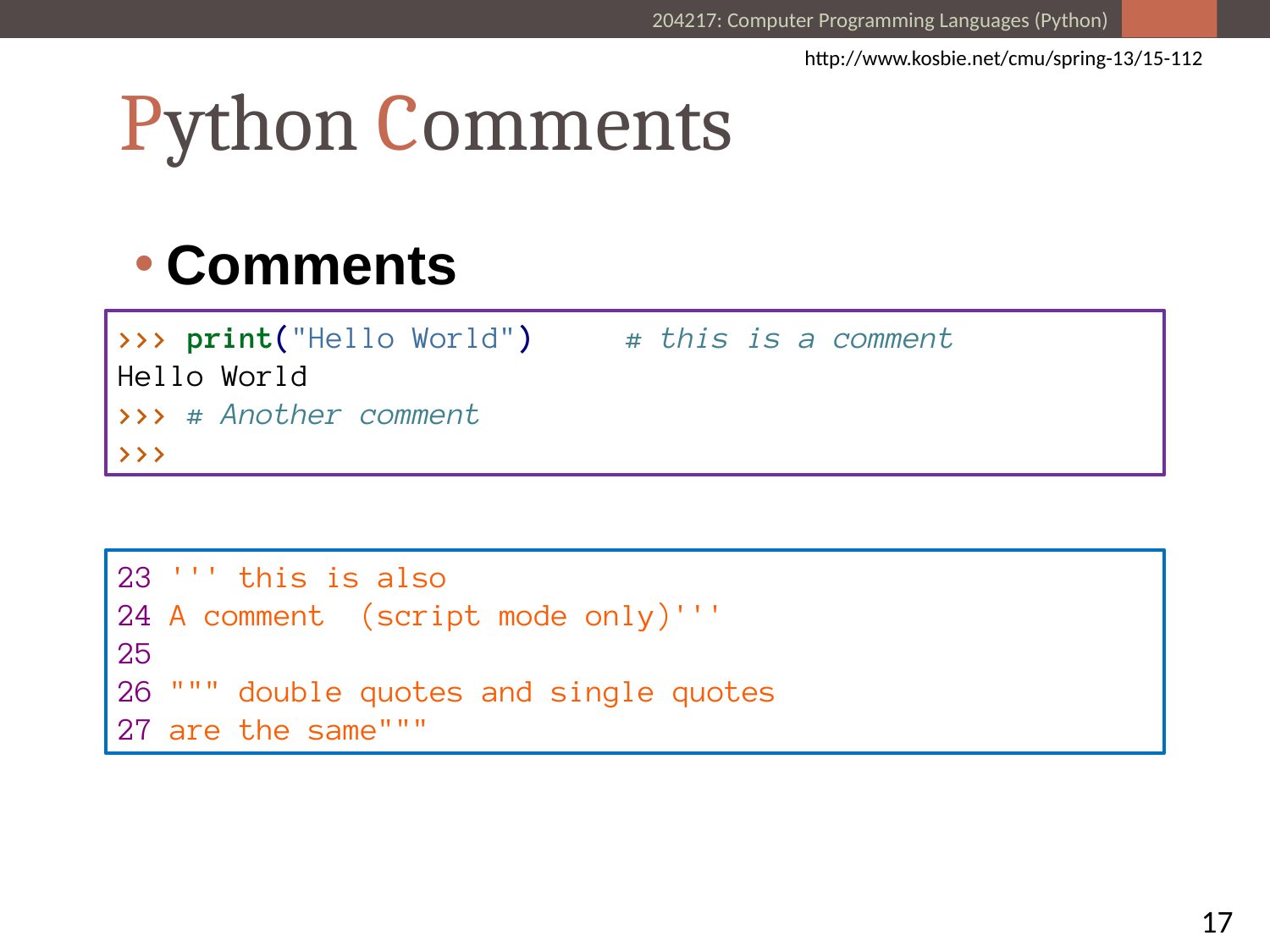

http://www.kosbie.net/cmu/spring-13/15-112
# Python Comments
Comments
>>> print("Hello World") 	# this is a comment
Hello World
>>> # Another comment
>>>
23 ''' this is also
24 A comment  (script mode only)'''
25
26 """ double quotes and single quotes
27 are the same"""
17